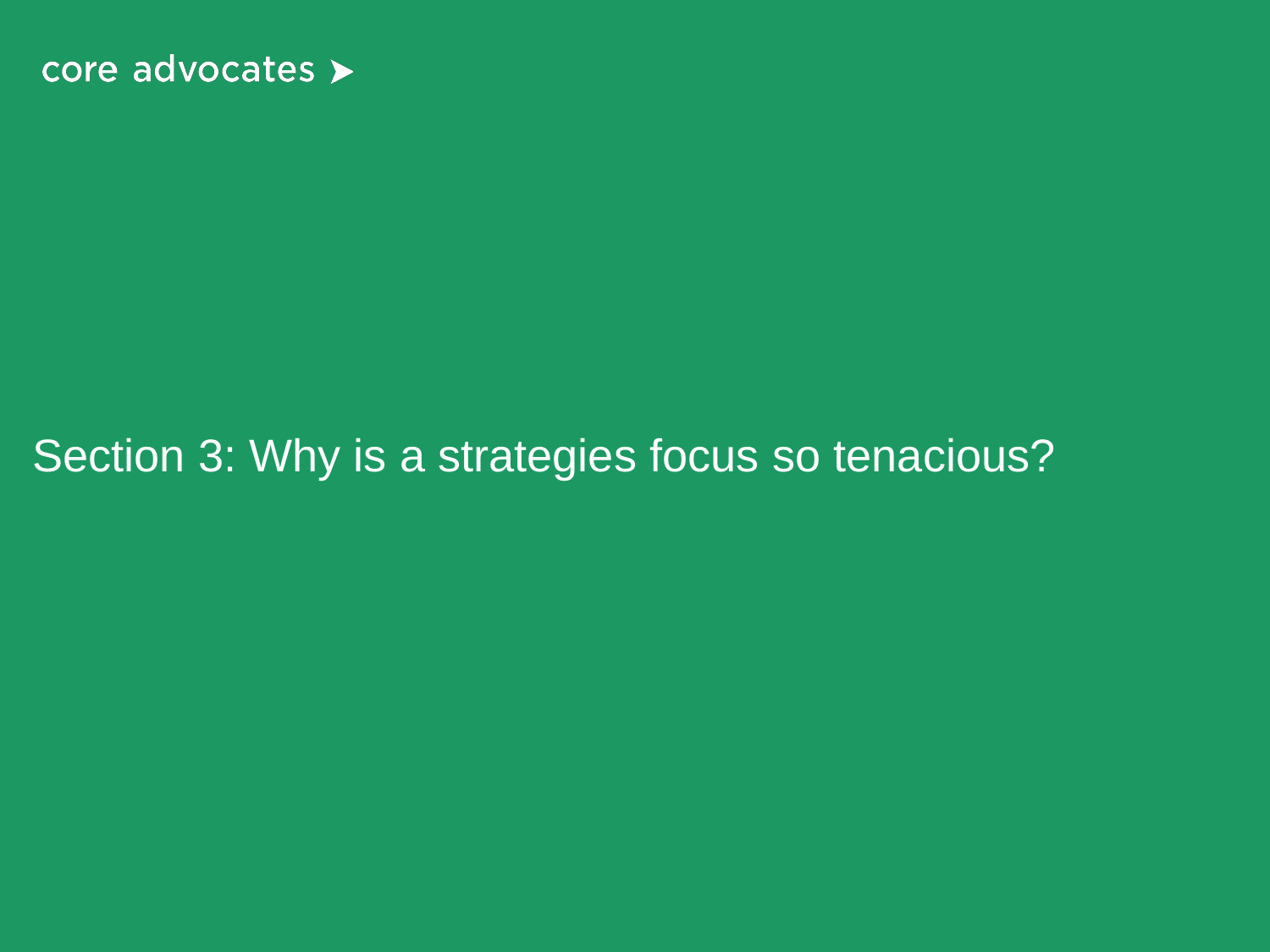

# Section 3: Why is a strategies focus so tenacious?